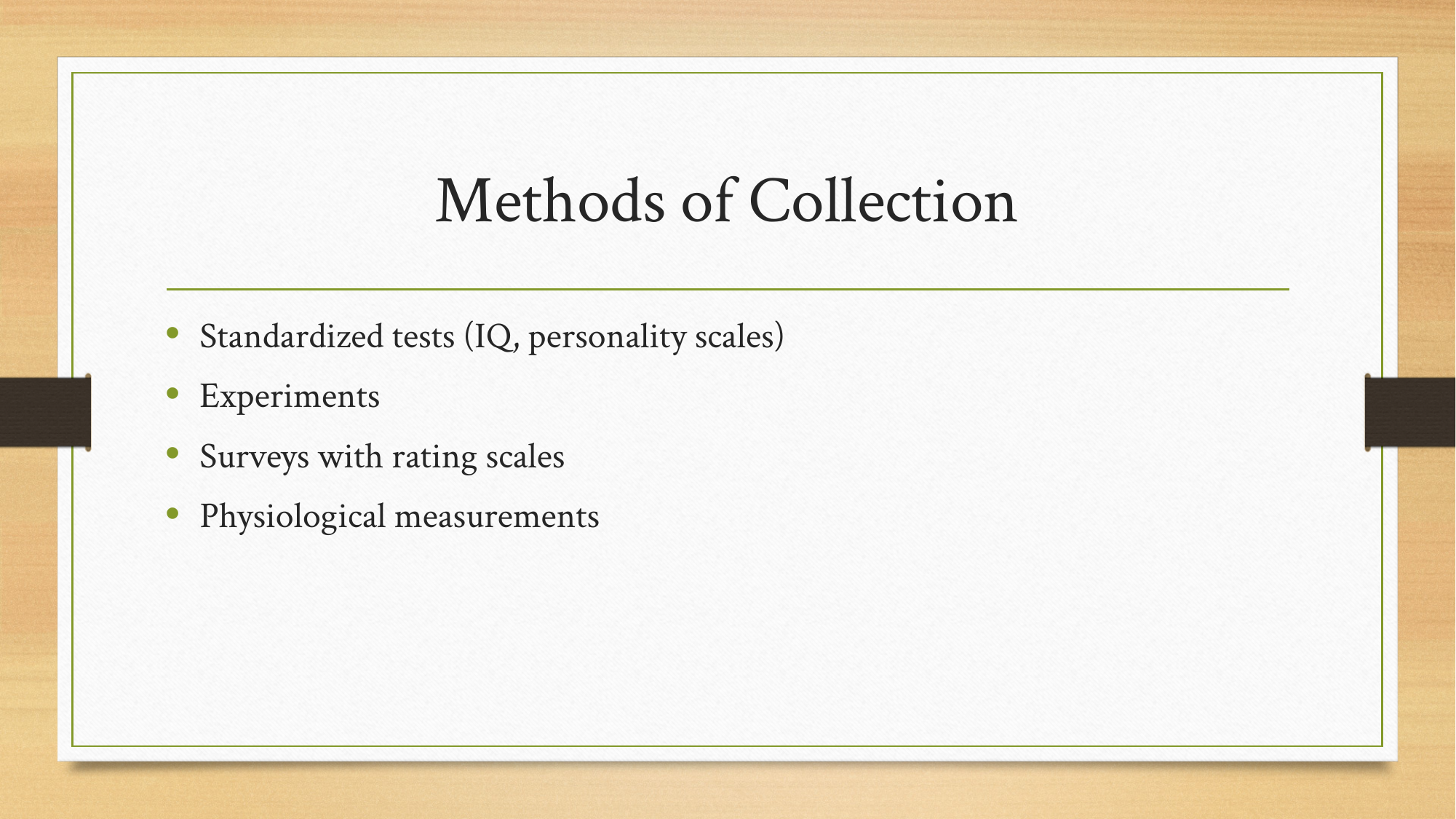

# Methods of Collection
Standardized tests (IQ, personality scales)
Experiments
Surveys with rating scales
Physiological measurements